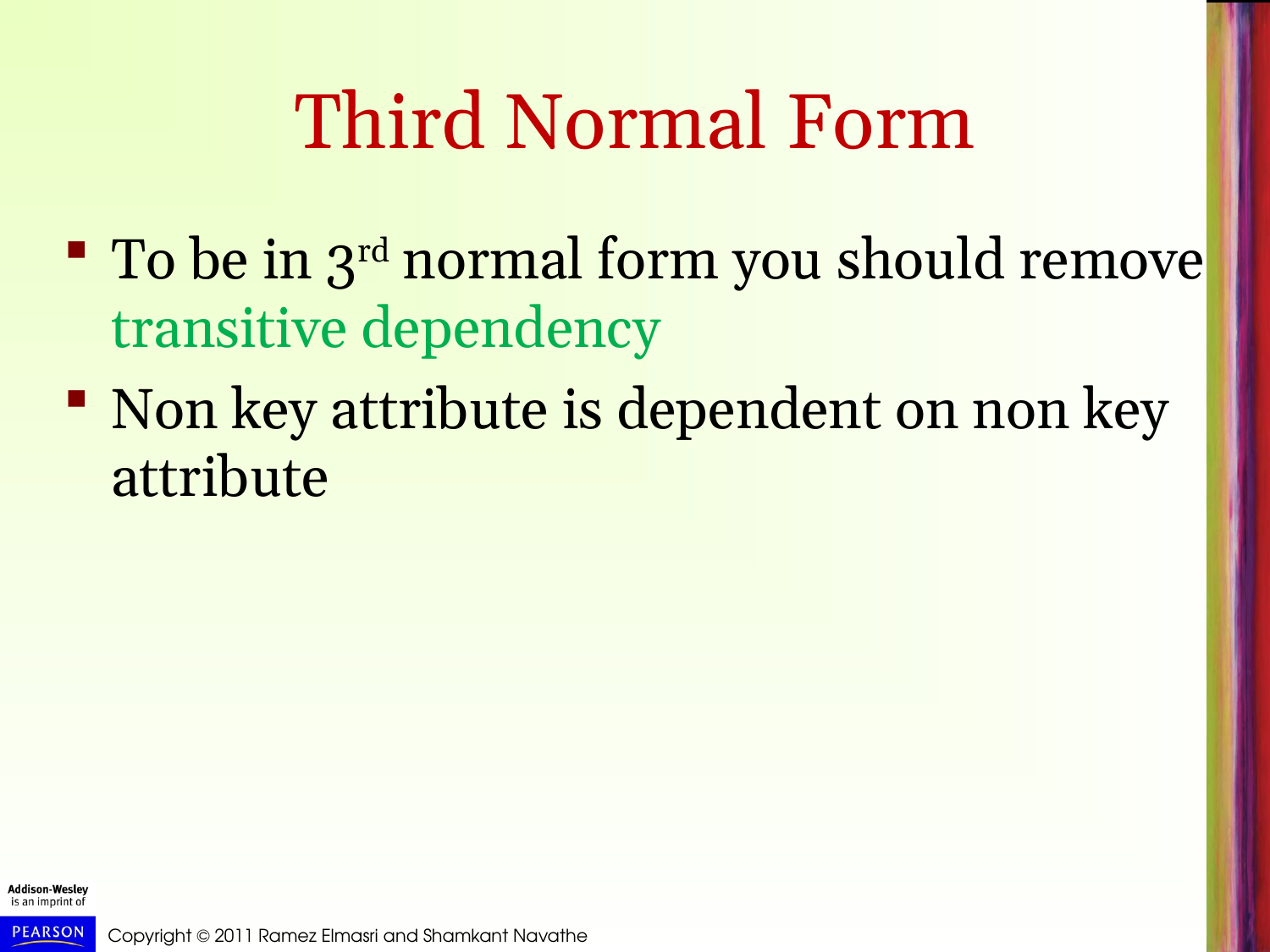

# Third Normal Form
To be in 3rd normal form you should remove transitive dependency
Non key attribute is dependent on non key attribute